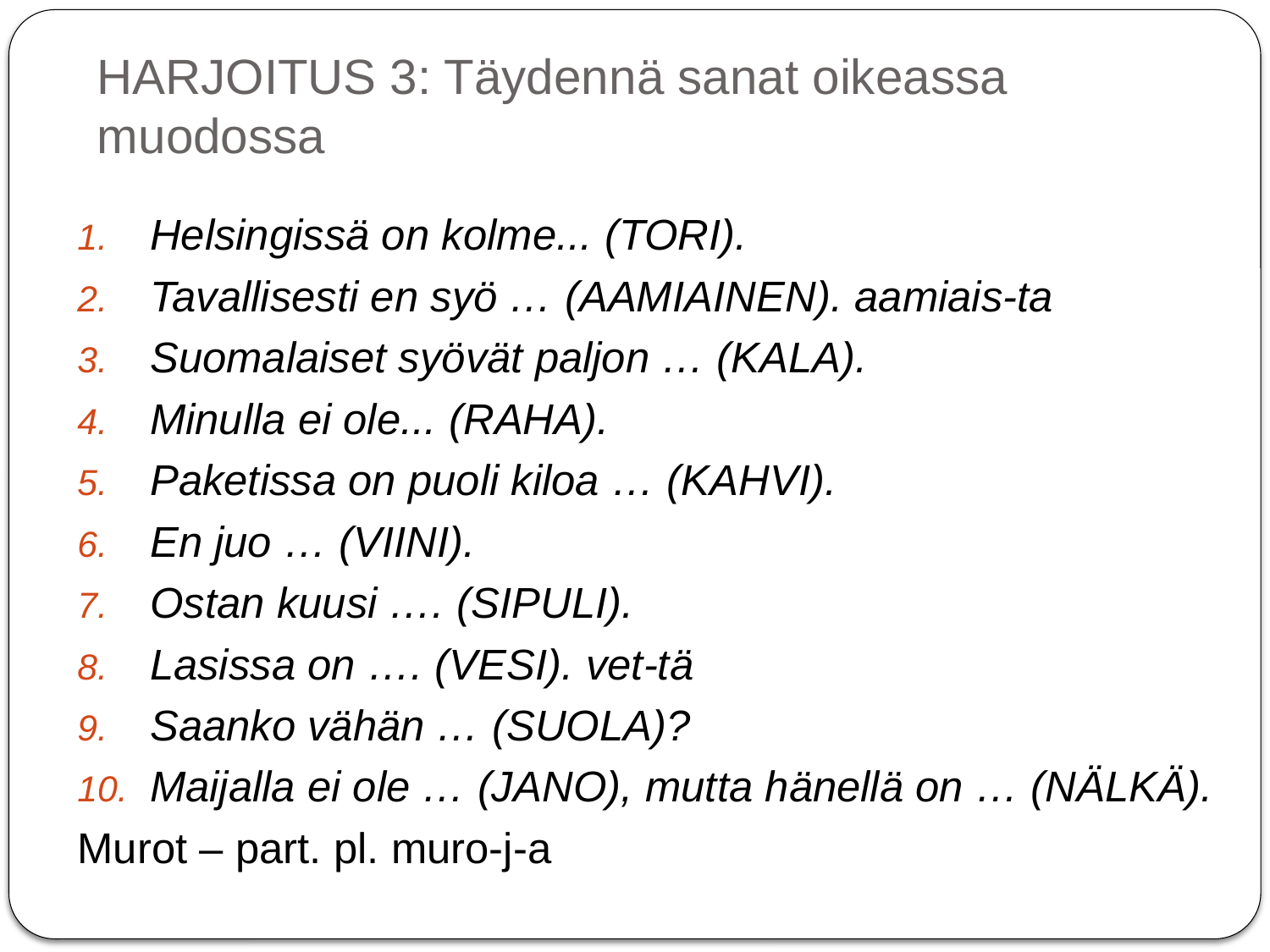

# HARJOITUS 3: Täydennä sanat oikeassa muodossa
Helsingissä on kolme... (TORI).
Tavallisesti en syö … (AAMIAINEN). aamiais-ta
Suomalaiset syövät paljon … (KALA).
Minulla ei ole... (RAHA).
Paketissa on puoli kiloa … (KAHVI).
En juo … (VIINI).
Ostan kuusi …. (SIPULI).
Lasissa on …. (VESI). vet-tä
Saanko vähän … (SUOLA)?
Maijalla ei ole … (JANO), mutta hänellä on … (NÄLKÄ).
Murot – part. pl. muro-j-a